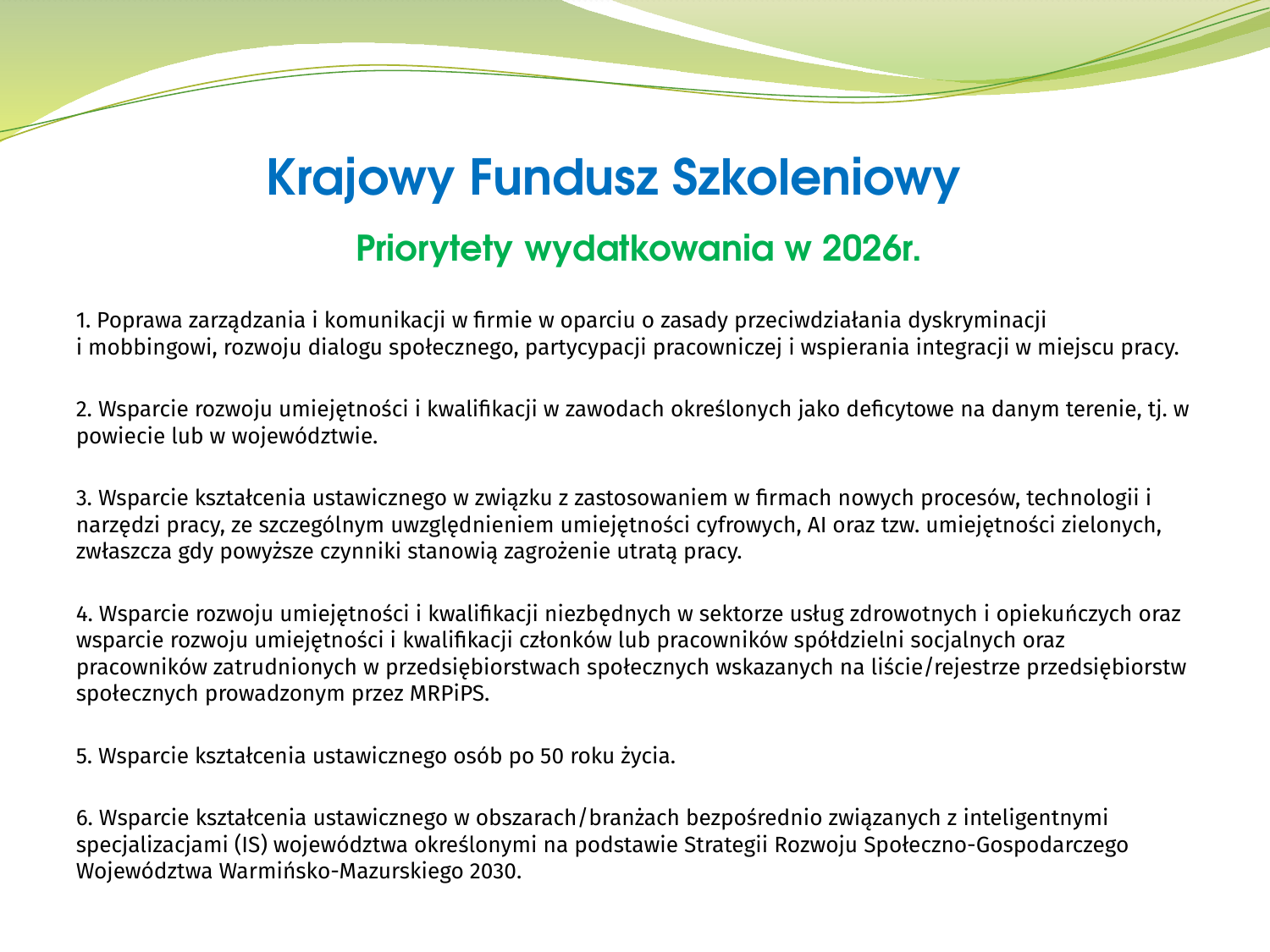

Krajowy Fundusz Szkoleniowy
Priorytety wydatkowania w 2026r.
1. Poprawa zarządzania i komunikacji w firmie w oparciu o zasady przeciwdziałania dyskryminacji
i mobbingowi, rozwoju dialogu społecznego, partycypacji pracowniczej i wspierania integracji w miejscu pracy.

2. Wsparcie rozwoju umiejętności i kwalifikacji w zawodach określonych jako deficytowe na danym terenie, tj. w powiecie lub w województwie.

3. Wsparcie kształcenia ustawicznego w związku z zastosowaniem w firmach nowych procesów, technologii i narzędzi pracy, ze szczególnym uwzględnieniem umiejętności cyfrowych, AI oraz tzw. umiejętności zielonych, zwłaszcza gdy powyższe czynniki stanowią zagrożenie utratą pracy.

4. Wsparcie rozwoju umiejętności i kwalifikacji niezbędnych w sektorze usług zdrowotnych i opiekuńczych oraz wsparcie rozwoju umiejętności i kwalifikacji członków lub pracowników spółdzielni socjalnych oraz pracowników zatrudnionych w przedsiębiorstwach społecznych wskazanych na liście/rejestrze przedsiębiorstw społecznych prowadzonym przez MRPiPS.

5. Wsparcie kształcenia ustawicznego osób po 50 roku życia.

6. Wsparcie kształcenia ustawicznego w obszarach/branżach bezpośrednio związanych z inteligentnymi specjalizacjami (IS) województwa określonymi na podstawie Strategii Rozwoju Społeczno-Gospodarczego Województwa Warmińsko-Mazurskiego 2030.